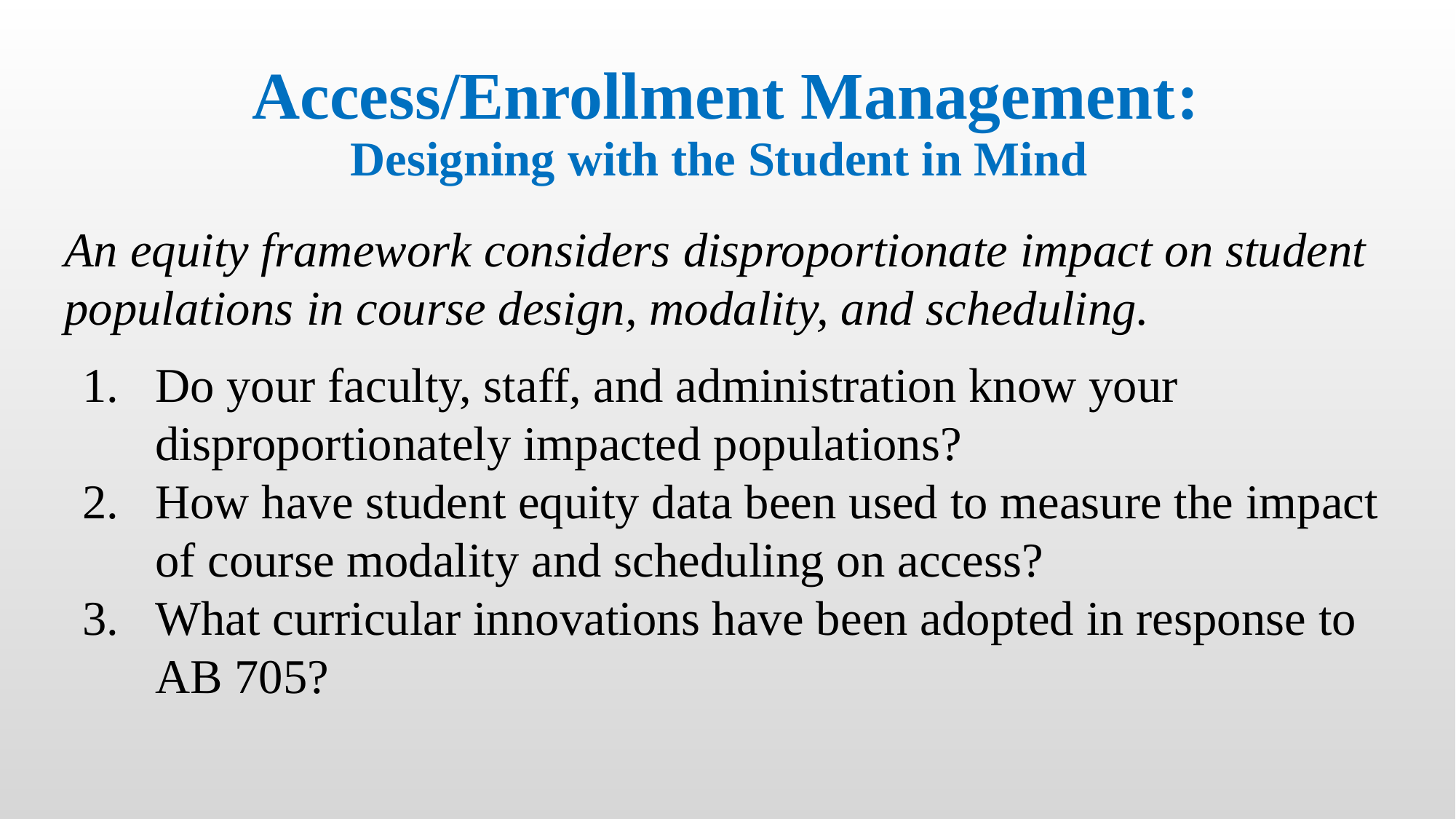

# Access/Enrollment Management: Designing with the Student in Mind
An equity framework considers disproportionate impact on student populations in course design, modality, and scheduling.

Do your faculty, staff, and administration know your disproportionately impacted populations?
How have student equity data been used to measure the impact of course modality and scheduling on access?
What curricular innovations have been adopted in response to AB 705?